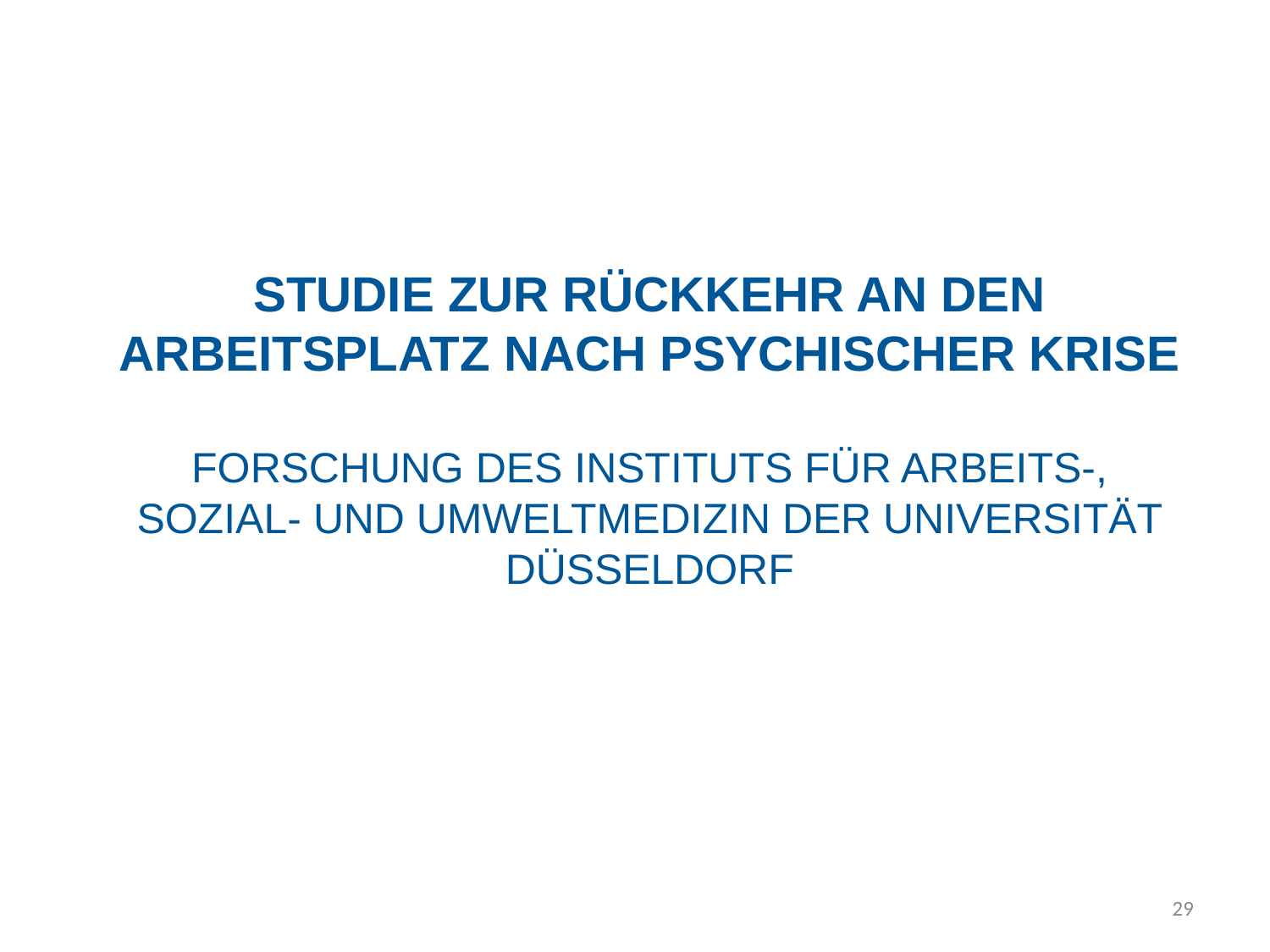

# Studie zur Rückkehr an den Arbeitsplatz nach psychischer Krise Forschung des Instituts für Arbeits-, Sozial- und Umweltmedizin der Universität Düsseldorf
29